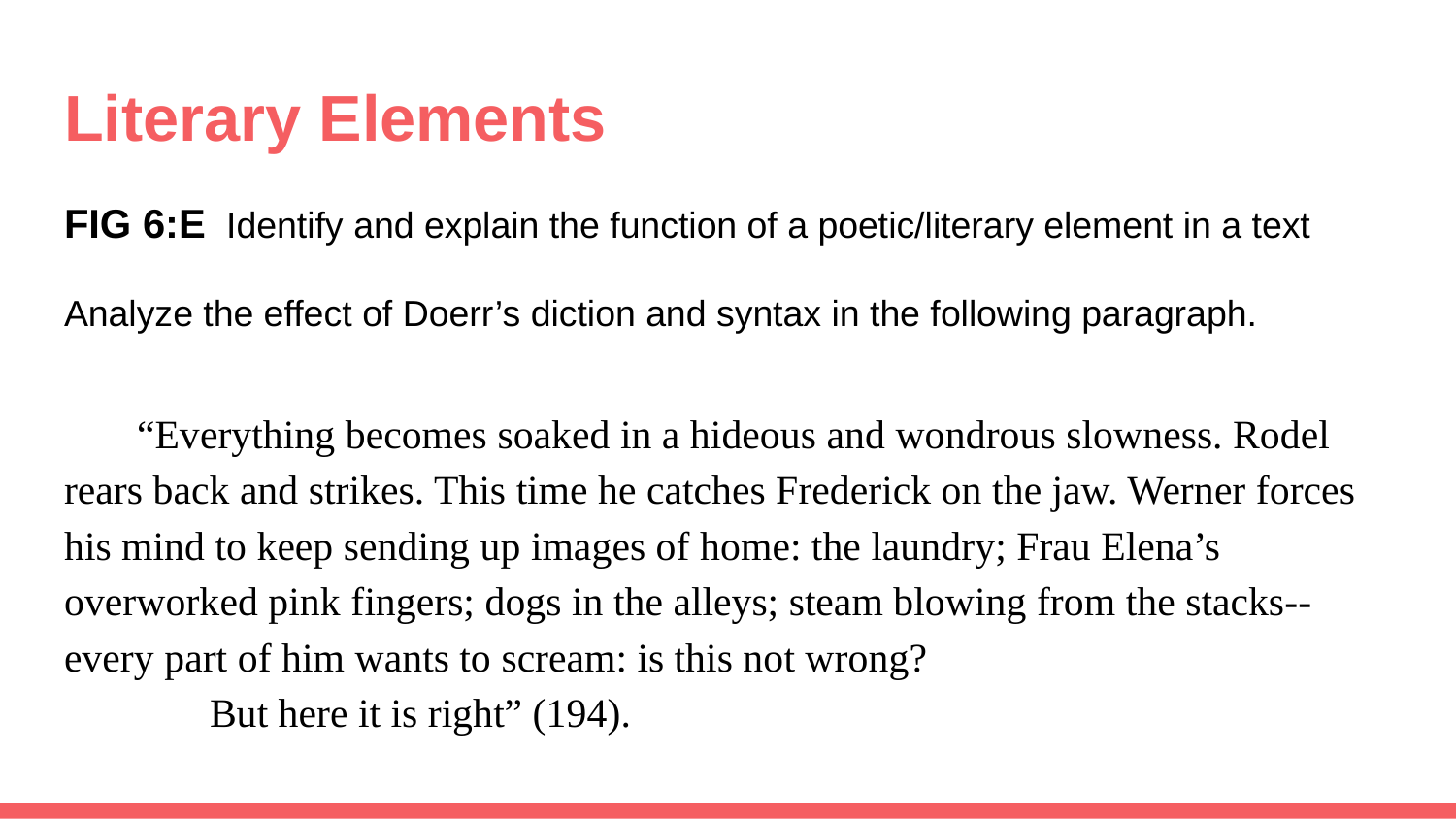

# Literary Elements
FIG 6:E  Identify and explain the function of a poetic/literary element in a text

Analyze the effect of Doerr’s diction and syntax in the following paragraph.

“Everything becomes soaked in a hideous and wondrous slowness. Rodel rears back and strikes. This time he catches Frederick on the jaw. Werner forces his mind to keep sending up images of home: the laundry; Frau Elena’s overworked pink fingers; dogs in the alleys; steam blowing from the stacks--every part of him wants to scream: is this not wrong?
	But here it is right” (194).